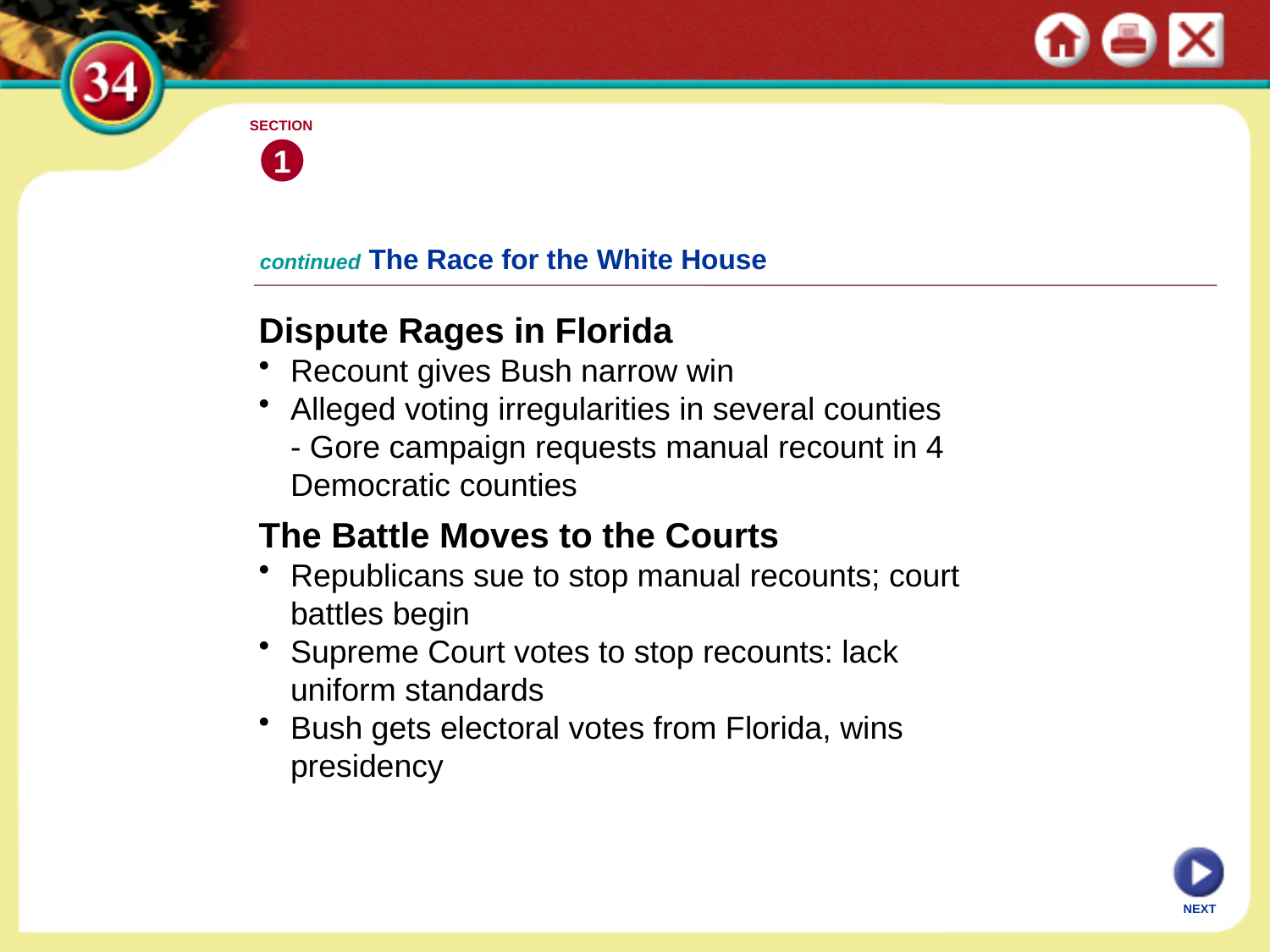

SECTION
1
continued The Race for the White House

Dispute Rages in Florida
Recount gives Bush narrow win
Alleged voting irregularities in several counties
	- Gore campaign requests manual recount in 4 Democratic counties
The Battle Moves to the Courts
Republicans sue to stop manual recounts; court battles begin
Supreme Court votes to stop recounts: lack uniform standards
Bush gets electoral votes from Florida, wins presidency
NEXT